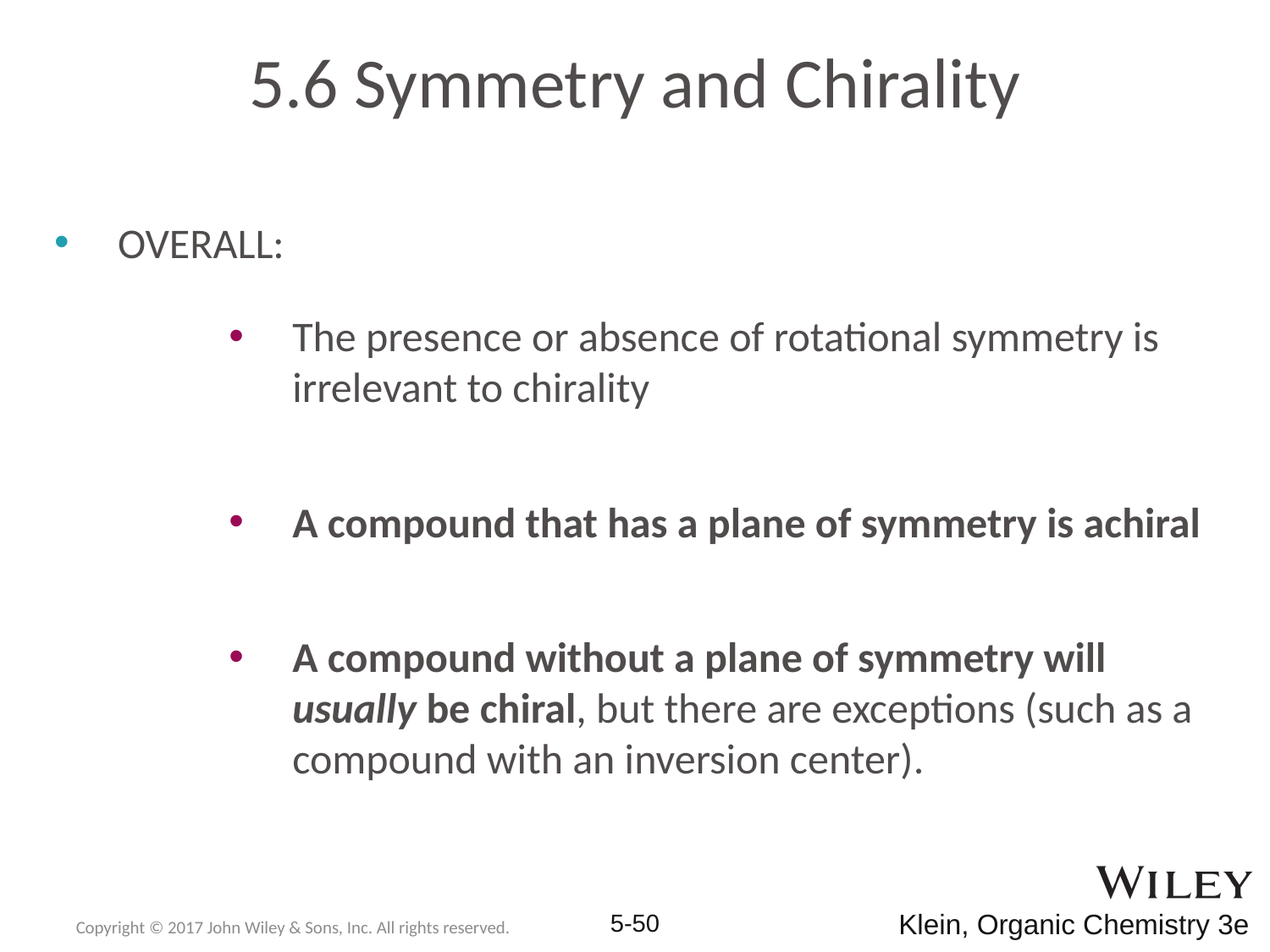

# 5.6 Symmetry and Chirality
OVERALL:

The presence or absence of rotational symmetry is irrelevant to chirality

A compound that has a plane of symmetry is achiral

A compound without a plane of symmetry will usually be chiral, but there are exceptions (such as a compound with an inversion center).

Klein, Organic Chemistry 3e
Copyright © 2017 John Wiley & Sons, Inc. All rights reserved.
5-50